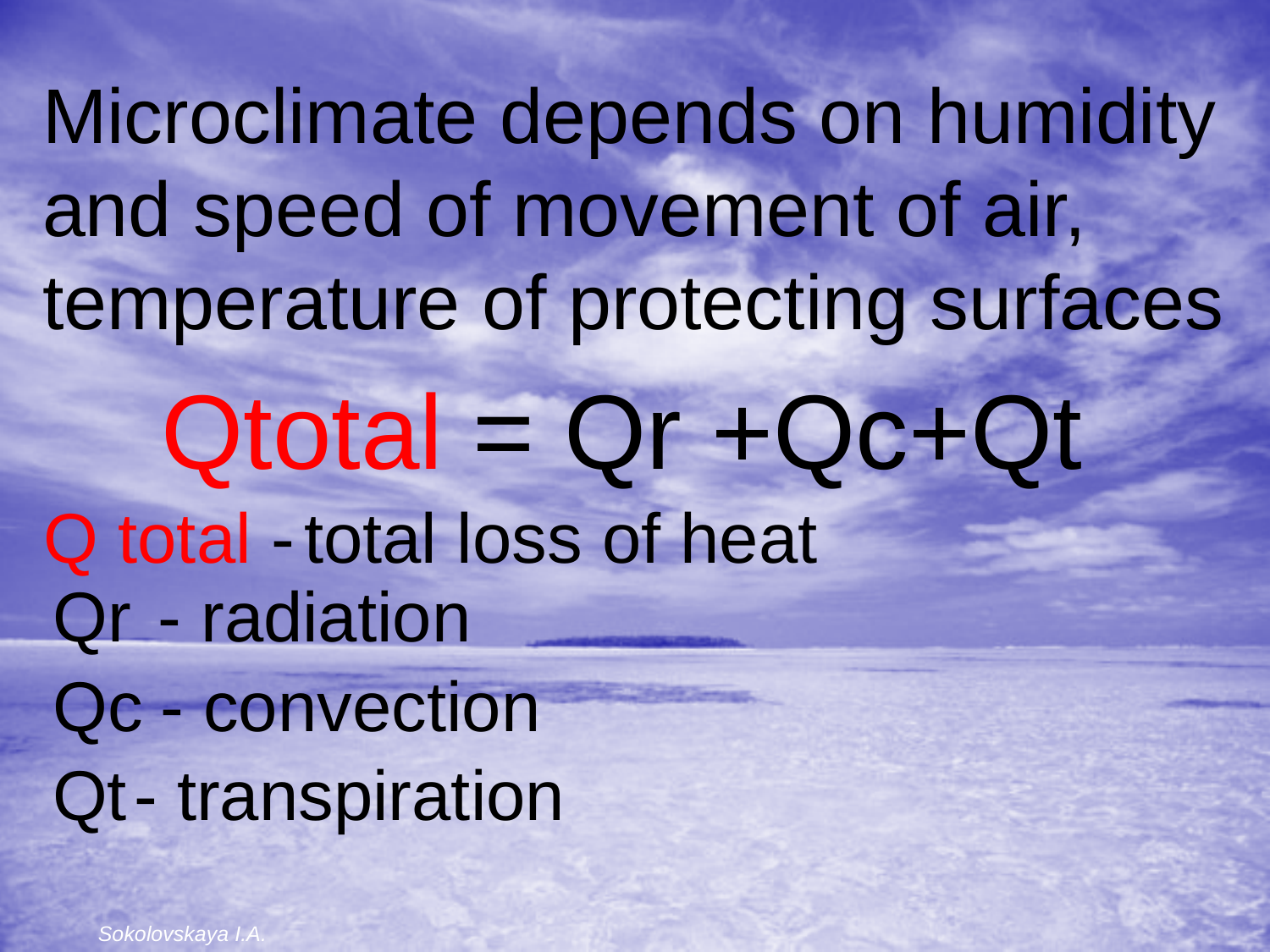

Microclimate depends on humidity and speed of movement of air, temperature of protecting surfaces
Qtotal = Qr +Qc+Qt
Q total -
 total loss of heat
Qr
- radiation
Qc
- convection
Qt
- transpiration
Sokolovskaya I.A.